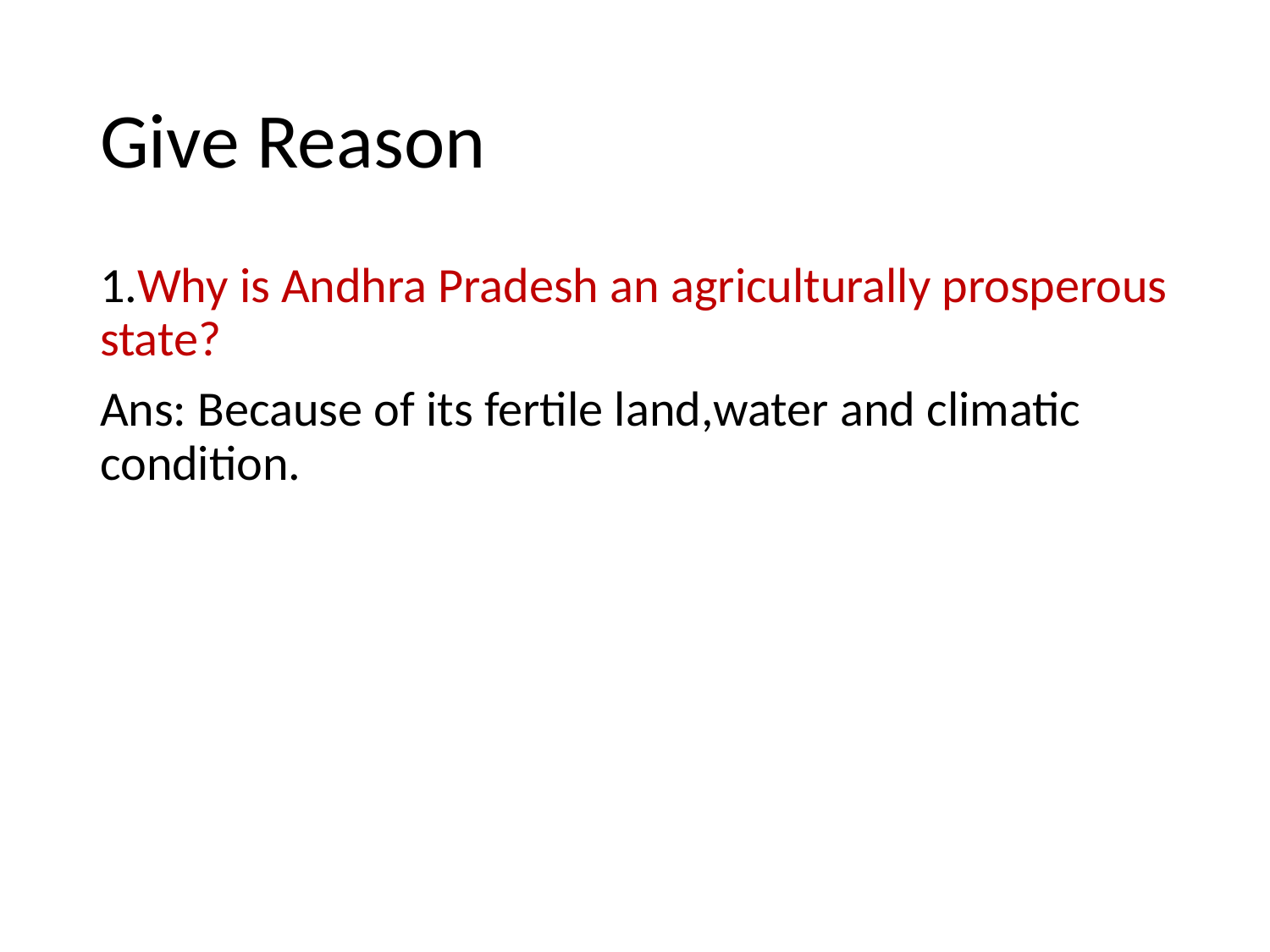

# Give Reason
1.Why is Andhra Pradesh an agriculturally prosperous state?
Ans: Because of its fertile land,water and climatic condition.